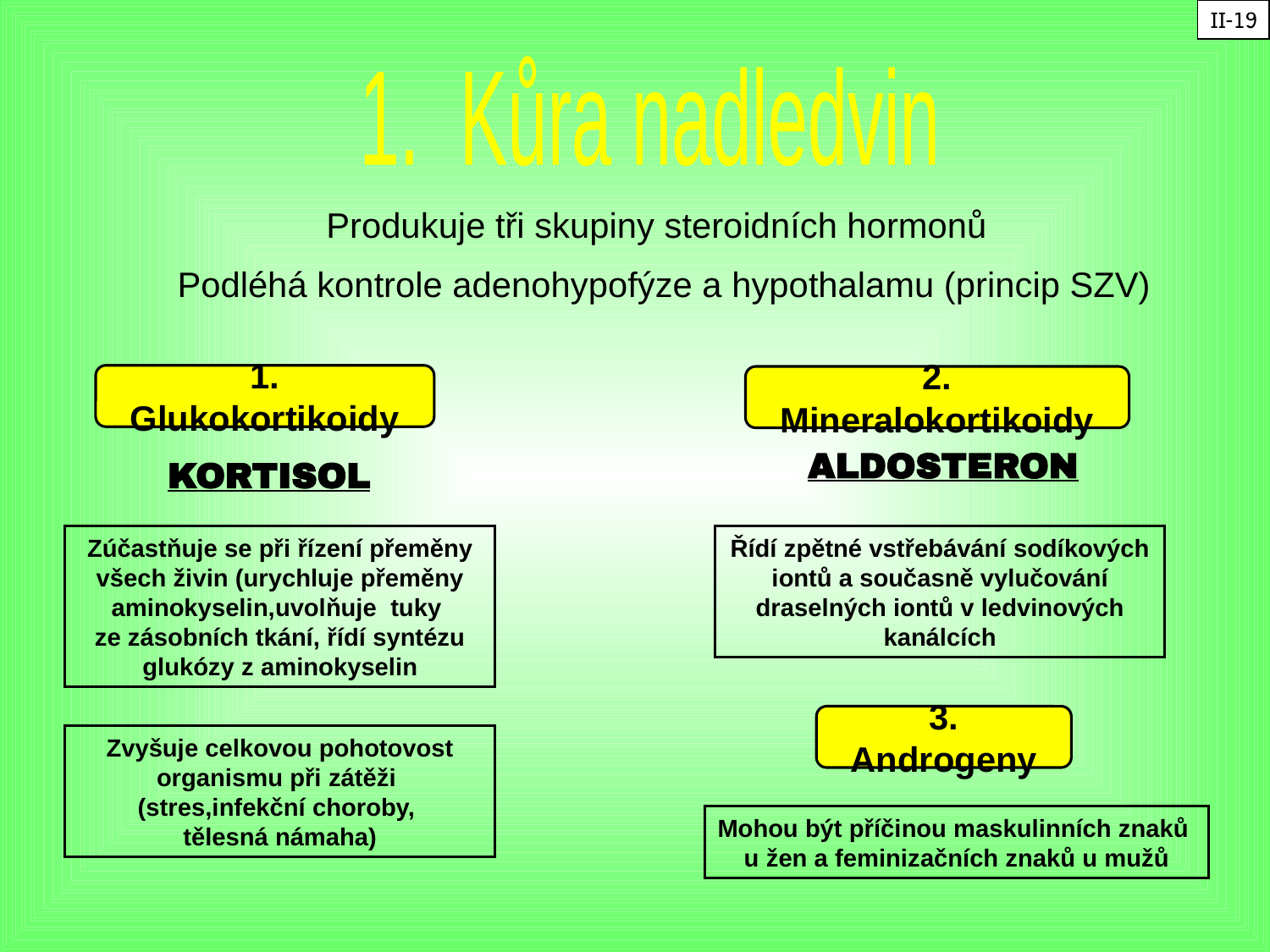

II-19
1.  Kůra nadledvin
Produkuje tři skupiny steroidních hormonů
Podléhá kontrole adenohypofýze a hypothalamu (princip SZV)
1. Glukokortikoidy
2. Mineralokortikoidy
ALDOSTERON
  KORTISOL
Zúčastňuje se při řízení přeměny všech živin (urychluje přeměny
aminokyselin,uvolňuje  tuky
ze zásobních tkání, řídí syntézu glukózy z aminokyselin
Řídí zpětné vstřebávání sodíkových iontů a současně vylučování
draselných iontů v ledvinových kanálcích
3. Androgeny
Zvyšuje celkovou pohotovost organismu při zátěži
(stres,infekční choroby,
tělesná námaha)
Mohou být příčinou maskulinních znaků
u žen a feminizačních znaků u mužů